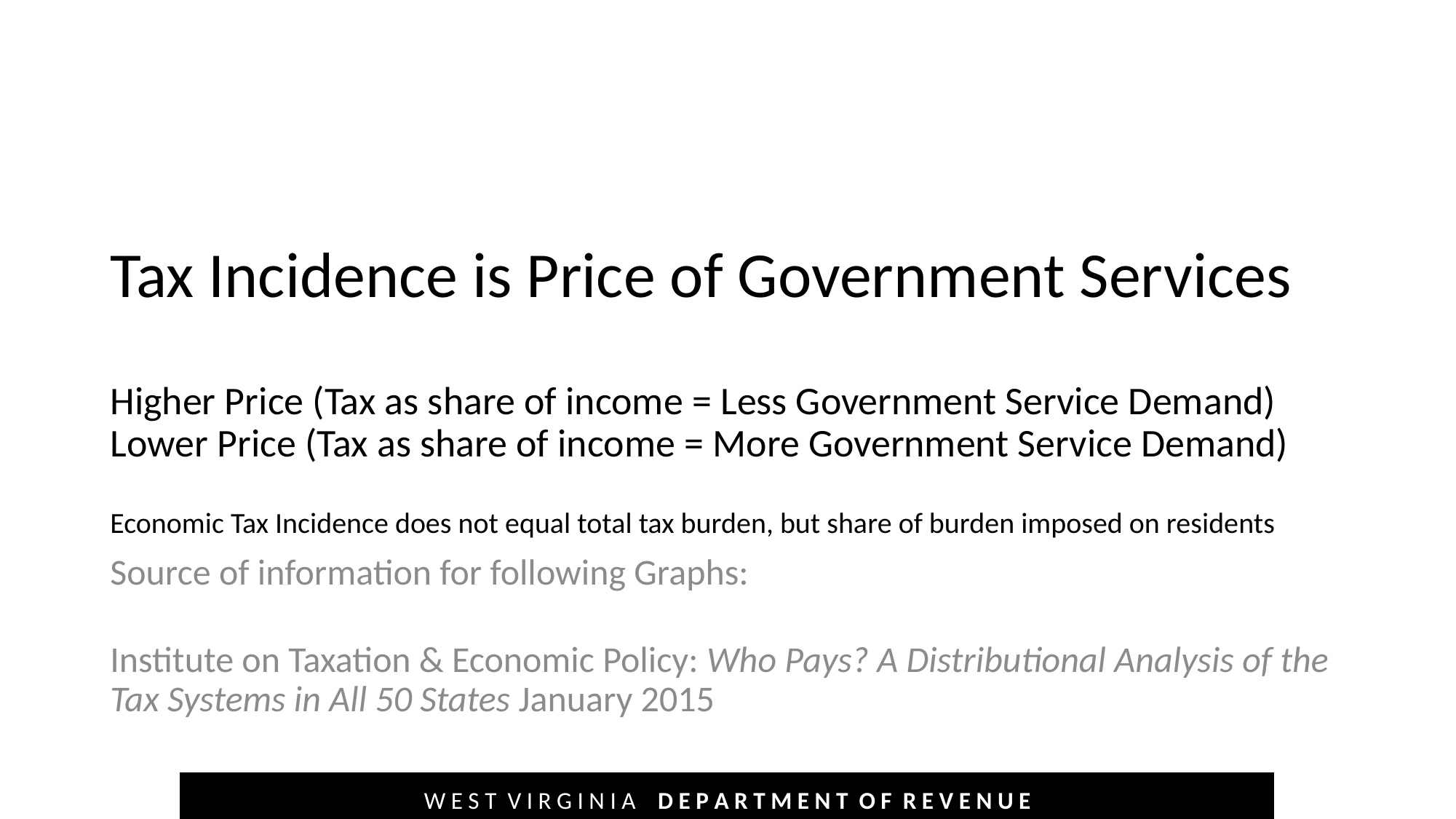

# Tax Incidence is Price of Government Services Higher Price (Tax as share of income = Less Government Service Demand) Lower Price (Tax as share of income = More Government Service Demand) Economic Tax Incidence does not equal total tax burden, but share of burden imposed on residents
Source of information for following Graphs:

Institute on Taxation & Economic Policy: Who Pays? A Distributional Analysis of the Tax Systems in All 50 States January 2015

W E S T  V I R G I N I A    D E P A R T M E N T  O F  R E V E N U E